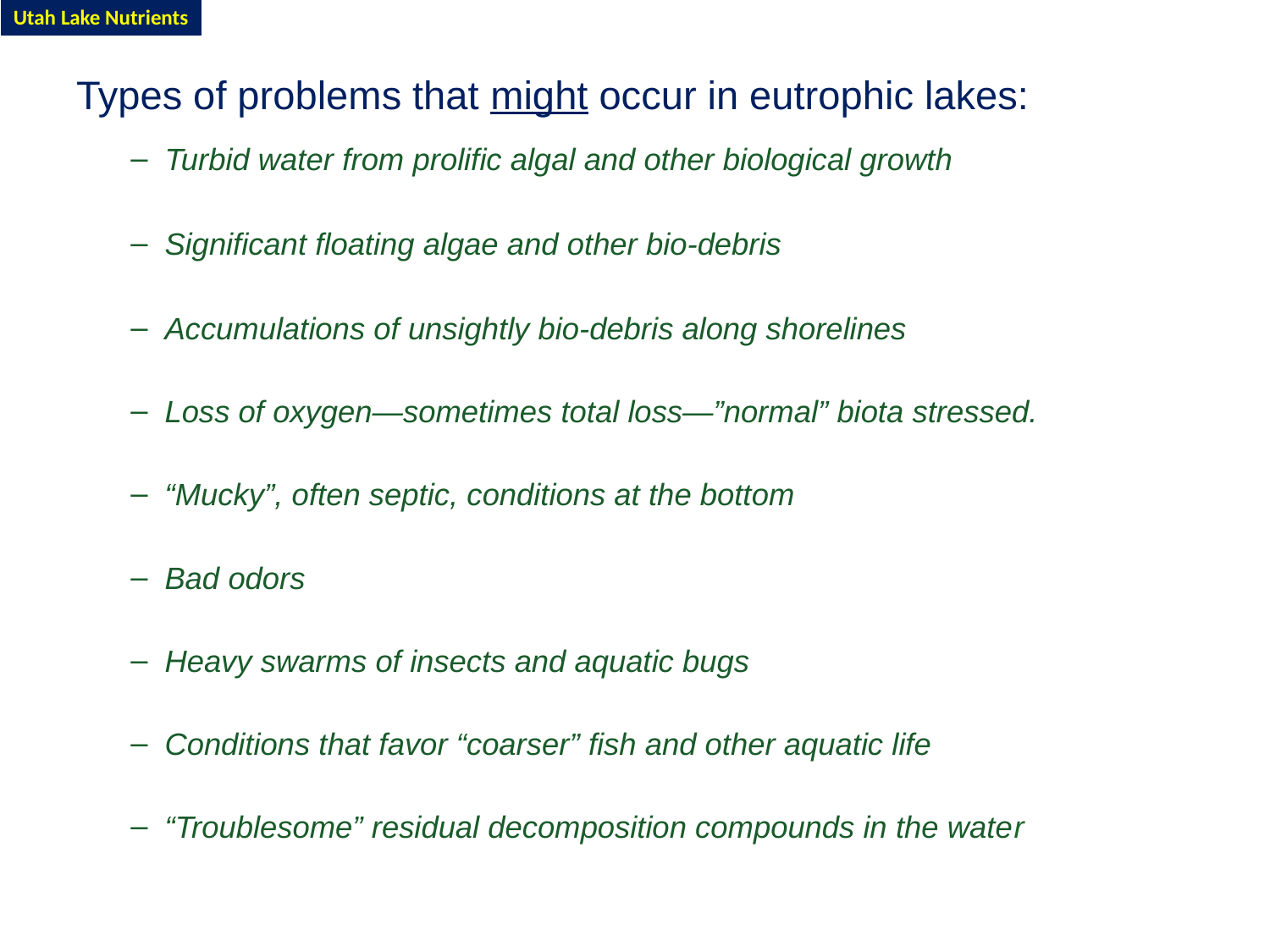

Utah Lake Nutrients
Types of problems that might occur in eutrophic lakes:

Turbid water from prolific algal and other biological growth

Significant floating algae and other bio-debris

Accumulations of unsightly bio-debris along shorelines

Loss of oxygen—sometimes total loss—”normal” biota stressed.

“Mucky”, often septic, conditions at the bottom

Bad odors

Heavy swarms of insects and aquatic bugs

Conditions that favor “coarser” fish and other aquatic life

“Troublesome” residual decomposition compounds in the water